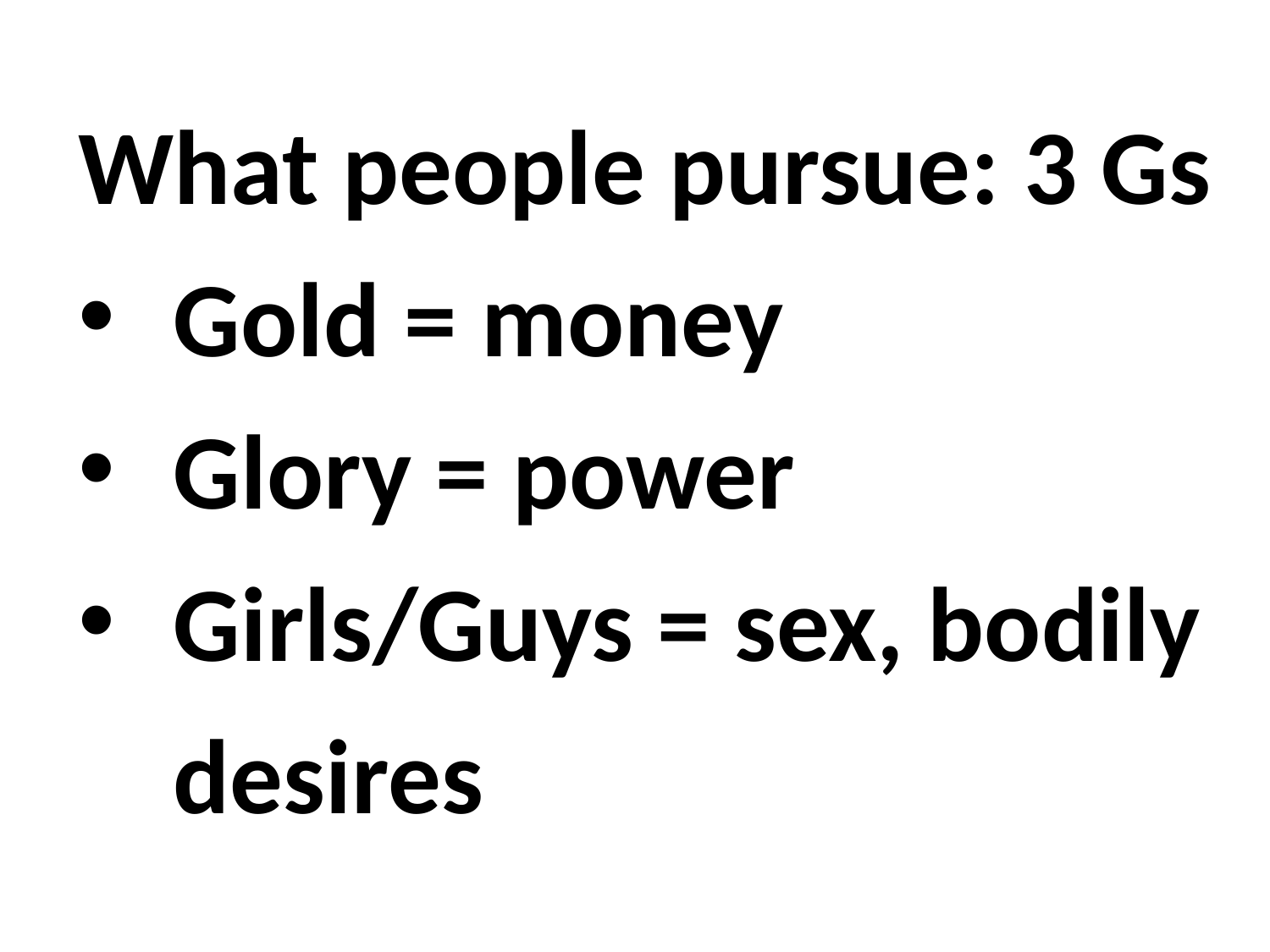

What people pursue: 3 Gs
Gold = money
Glory = power
Girls/Guys = sex, bodily desires